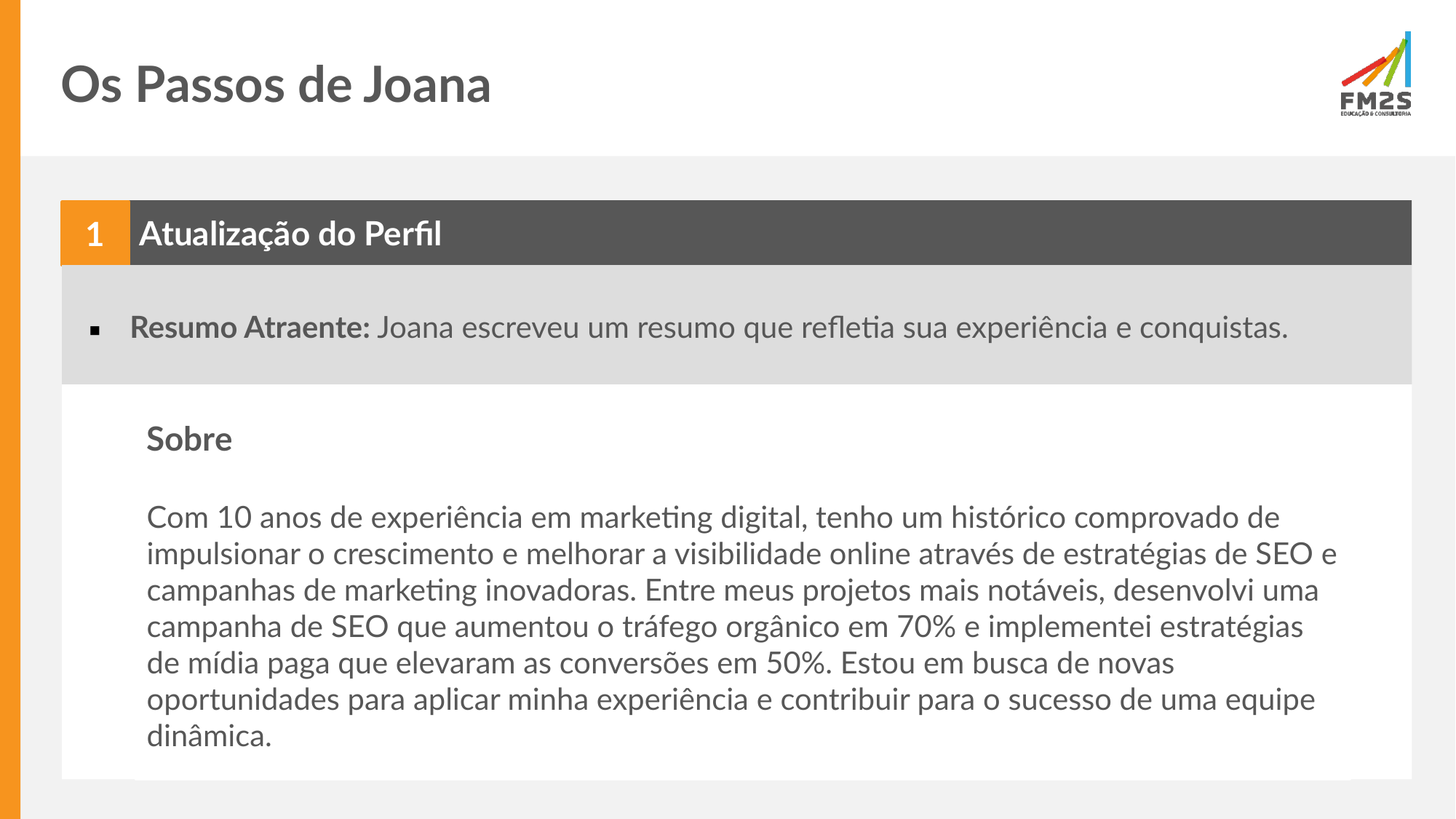

# Os Passos de Joana

1
Atualização do Perfil

Resumo Atraente: Joana escreveu um resumo que refletia sua experiência e conquistas.

Sobre

Com 10 anos de experiência em marketing digital, tenho um histórico comprovado de impulsionar o crescimento e melhorar a visibilidade online através de estratégias de SEO e campanhas de marketing inovadoras. Entre meus projetos mais notáveis, desenvolvi uma campanha de SEO que aumentou o tráfego orgânico em 70% e implementei estratégias de mídia paga que elevaram as conversões em 50%. Estou em busca de novas oportunidades para aplicar minha experiência e contribuir para o sucesso de uma equipe dinâmica.